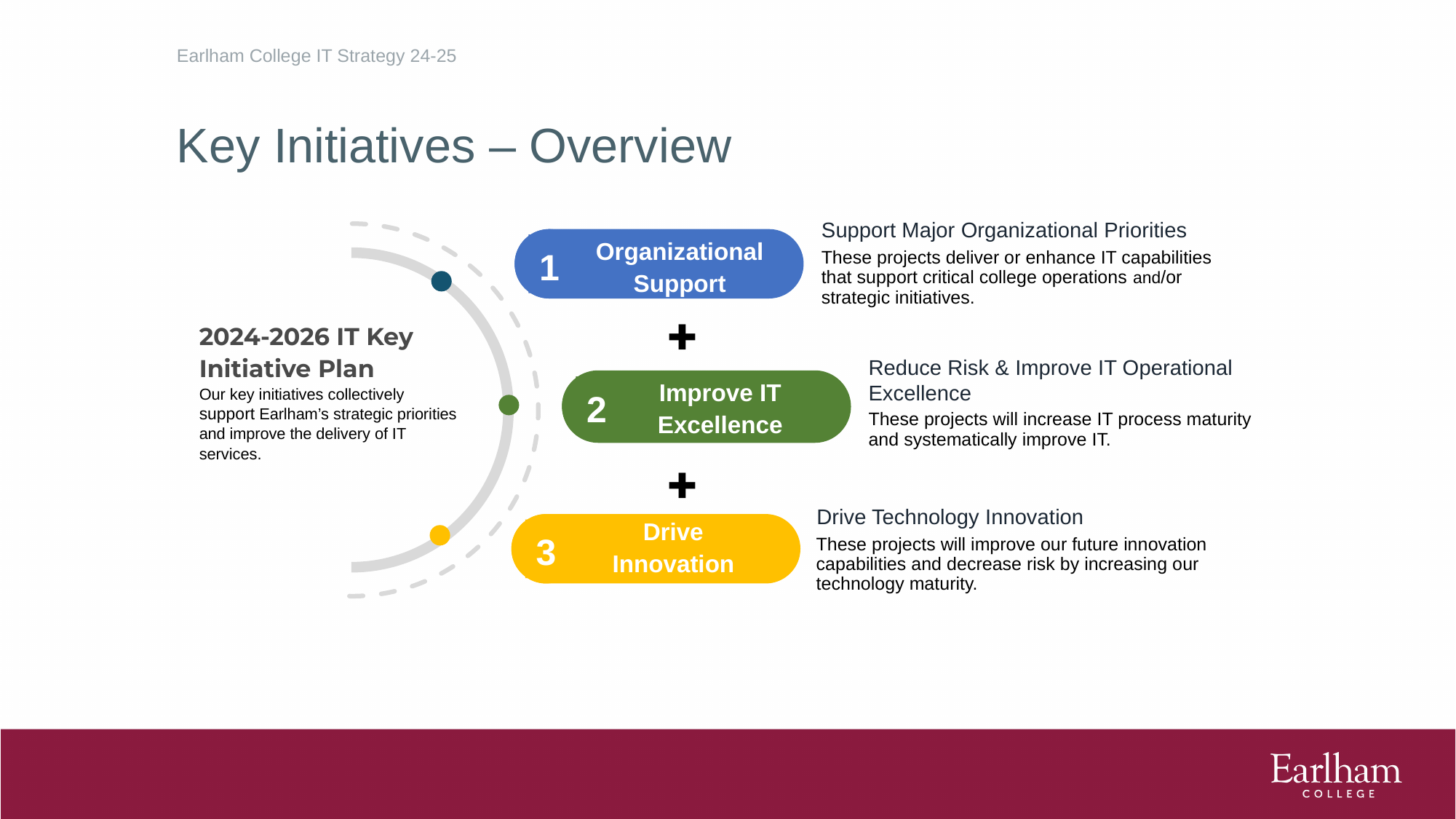

Earlham College IT Strategy 24-25
# Key Initiatives – Overview
Support Major Organizational Priorities

1

These projects deliver or enhance IT capabilities that support critical college operations and/or strategic initiatives.

Organizational Support

+
2024-2026 IT Key Initiative Plan
Reduce Risk & Improve IT Operational Excellence

2
Our key initiatives collectively support Earlham’s strategic priorities and improve the delivery of IT services.
Improve IT Excellence

These projects will increase IT process maturity and systematically improve IT.
+
Drive Technology Innovation

3

Drive Innovation
These projects will improve our future innovation capabilities and decrease risk by increasing our technology maturity.